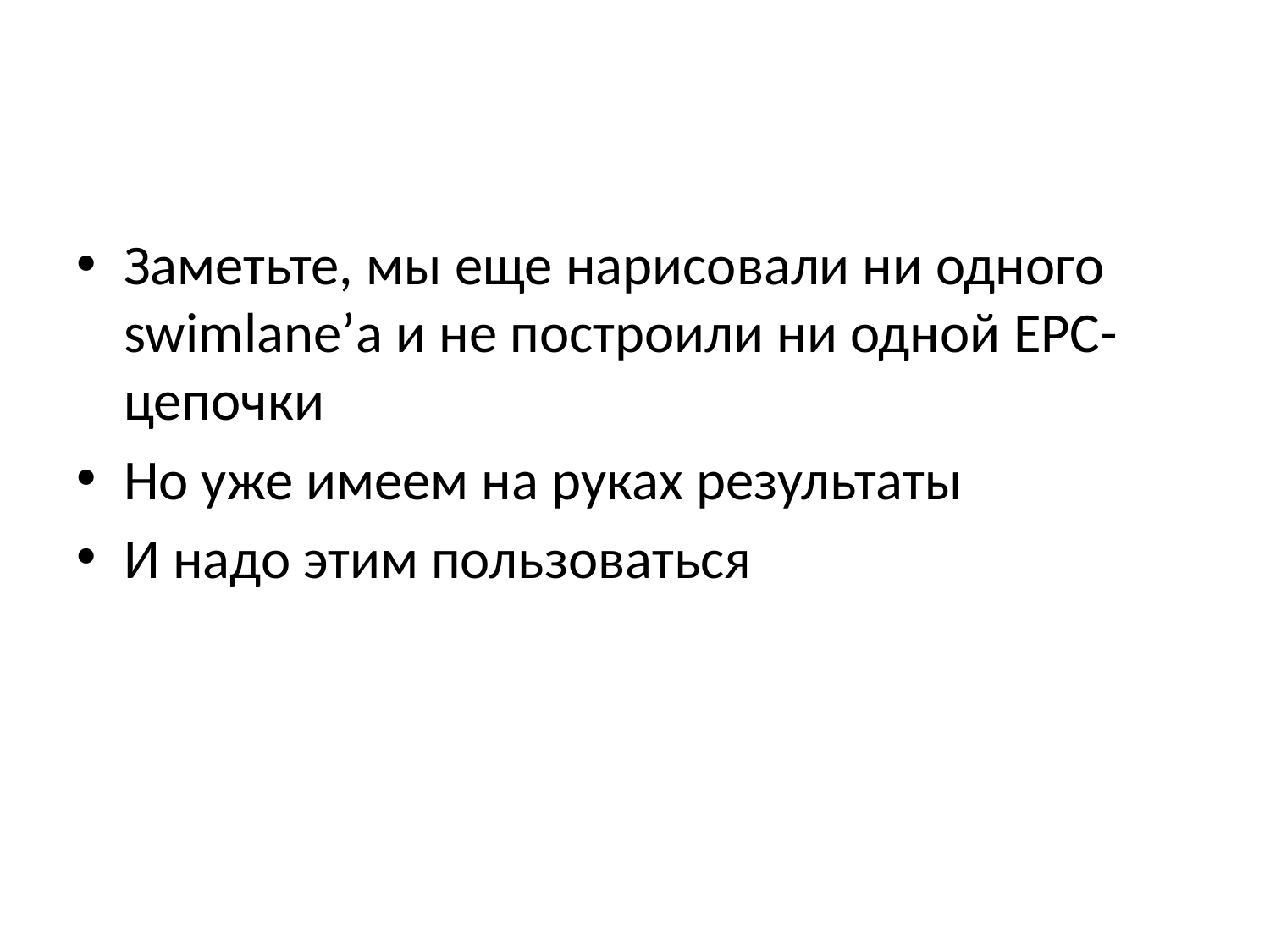

#
Заметьте, мы еще нарисовали ни одного swimlane’а и не построили ни одной EPC-цепочки
Но уже имеем на руках результаты
И надо этим пользоваться